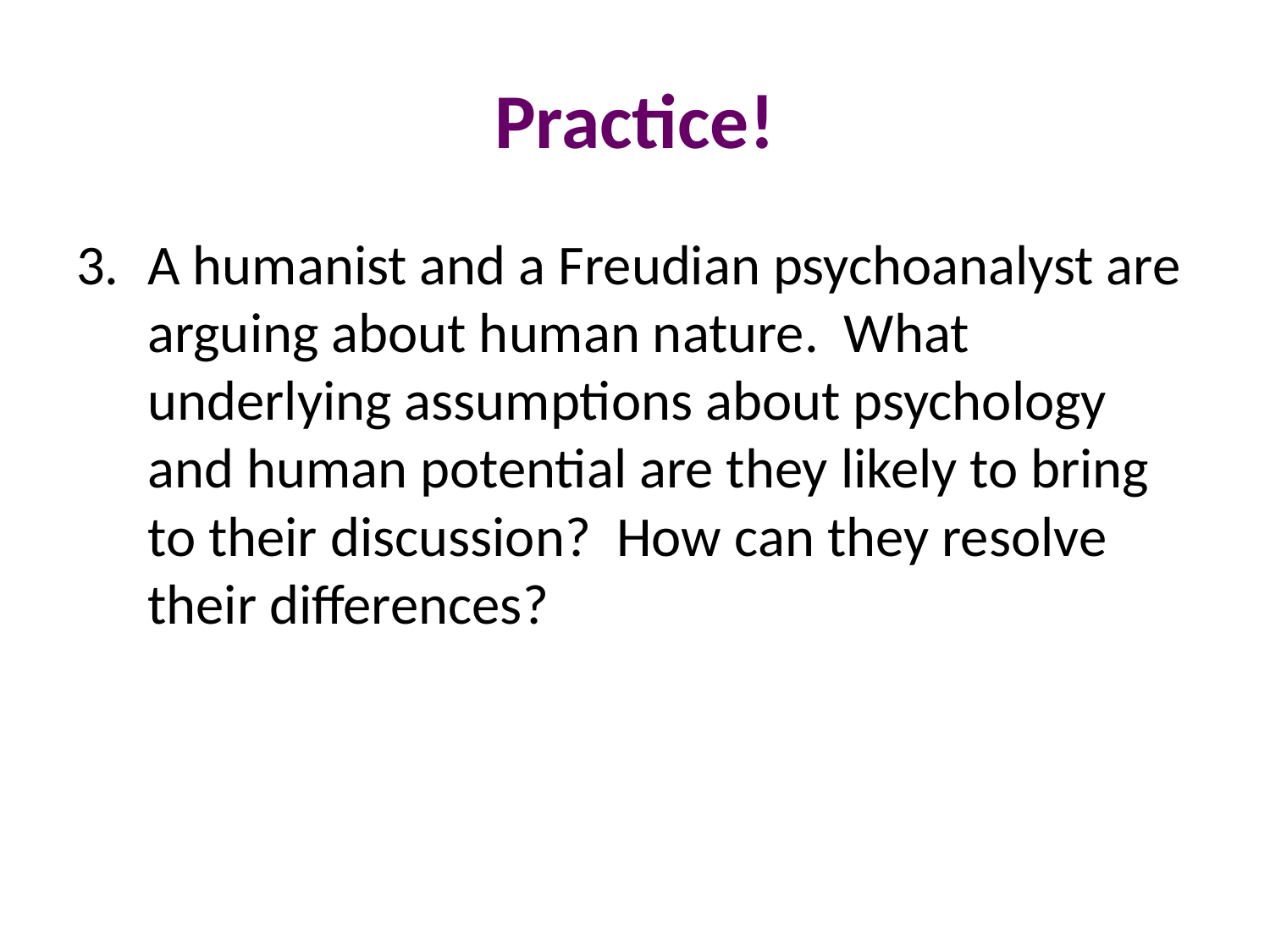

# Practice!
A humanist and a Freudian psychoanalyst are arguing about human nature.  What underlying assumptions about psychology and human potential are they likely to bring to their discussion?  How can they resolve their differences?